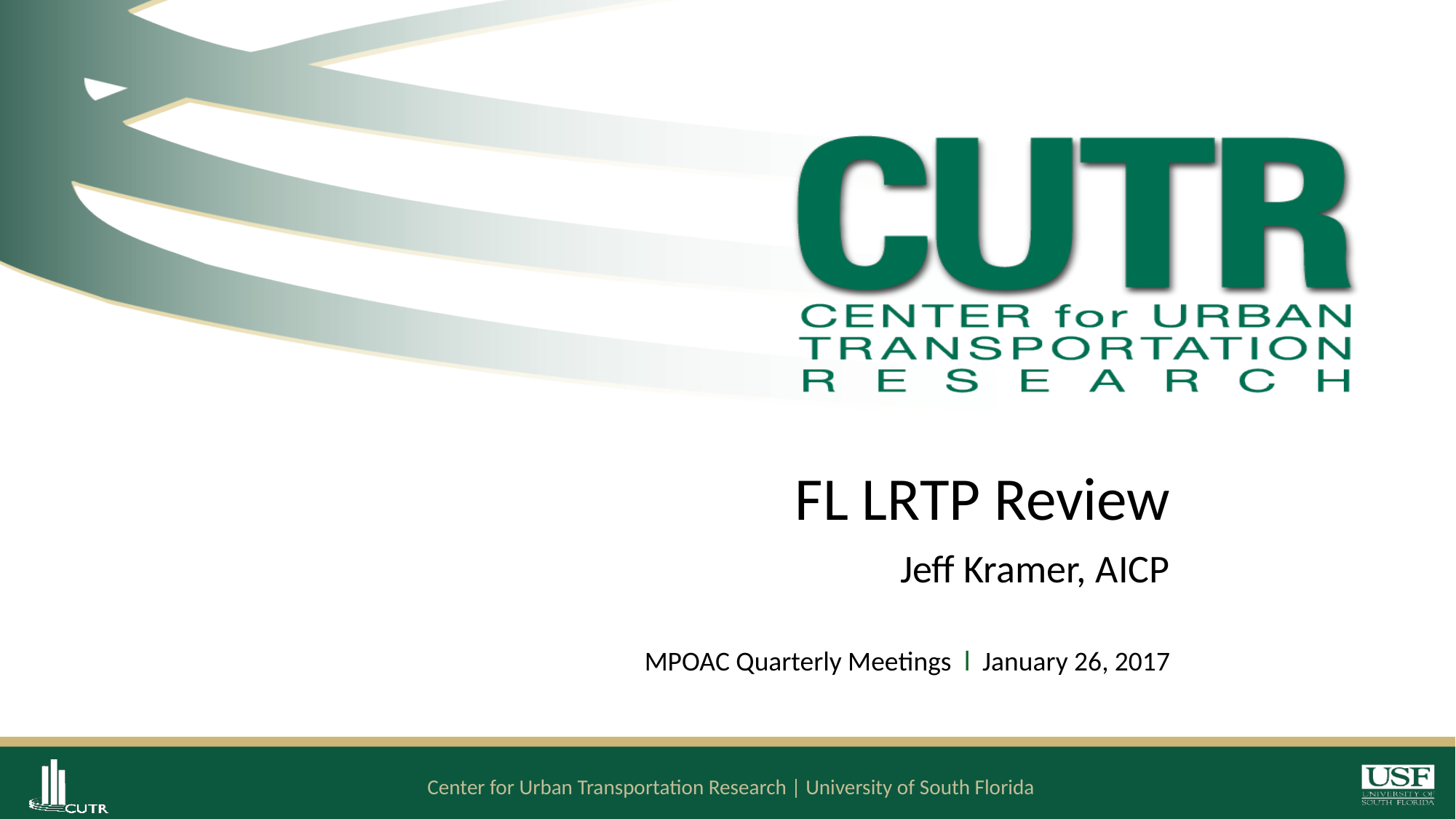

FL LRTP Review
Jeff Kramer, AICP

MPOAC Quarterly Meetings  l  January 26, 2017